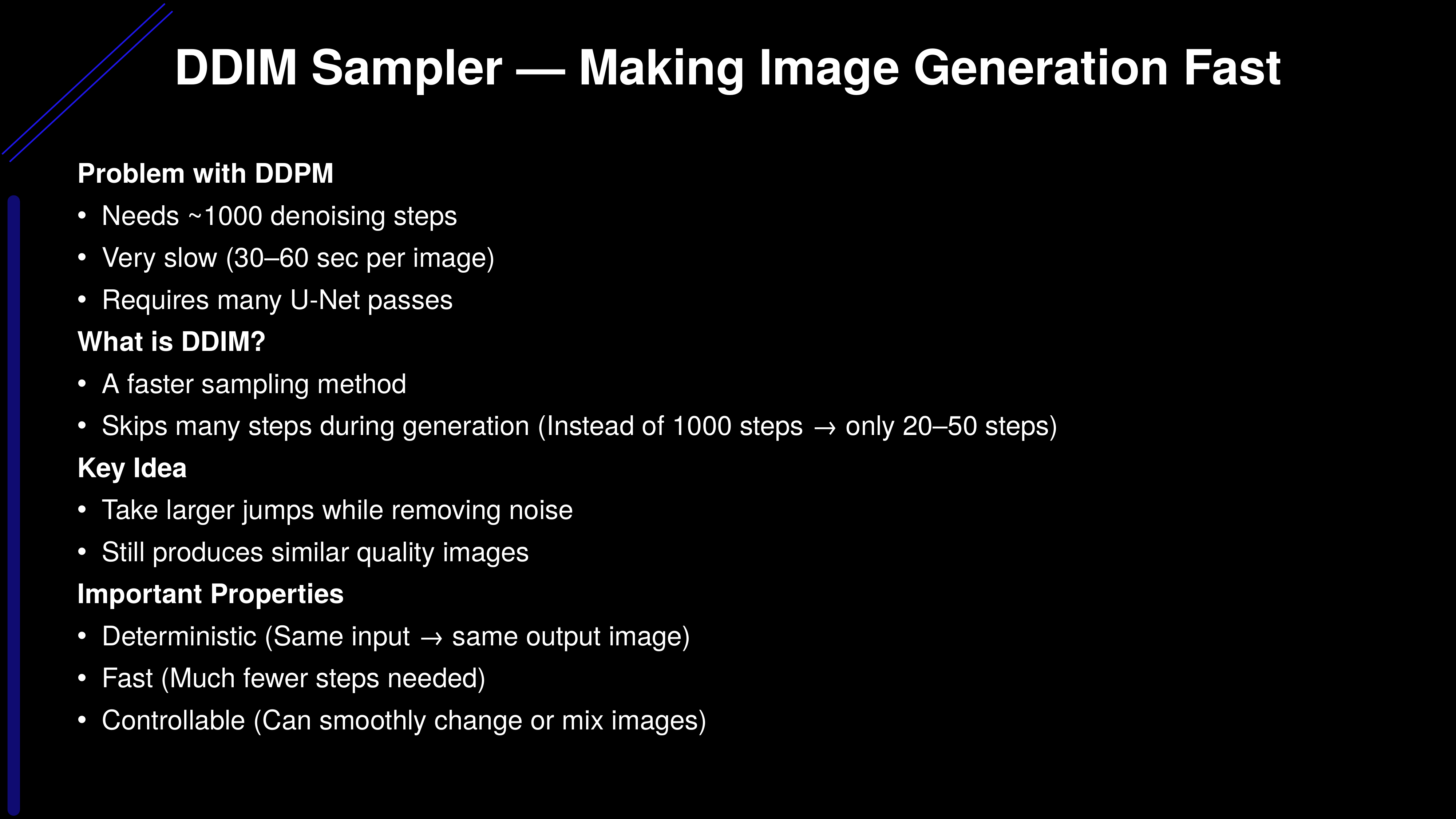

# DDIM Sampler — Making Image Generation Fast
Problem with DDPM
Needs ~1000 denoising steps
Very slow (30–60 sec per image)
Requires many U-Net passes
What is DDIM?
A faster sampling method
Skips many steps during generation (Instead of 1000 steps → only 20–50 steps)
Key Idea
Take larger jumps while removing noise
Still produces similar quality images
Important Properties
Deterministic (Same input → same output image)
Fast (Much fewer steps needed)
Controllable (Can smoothly change or mix images)